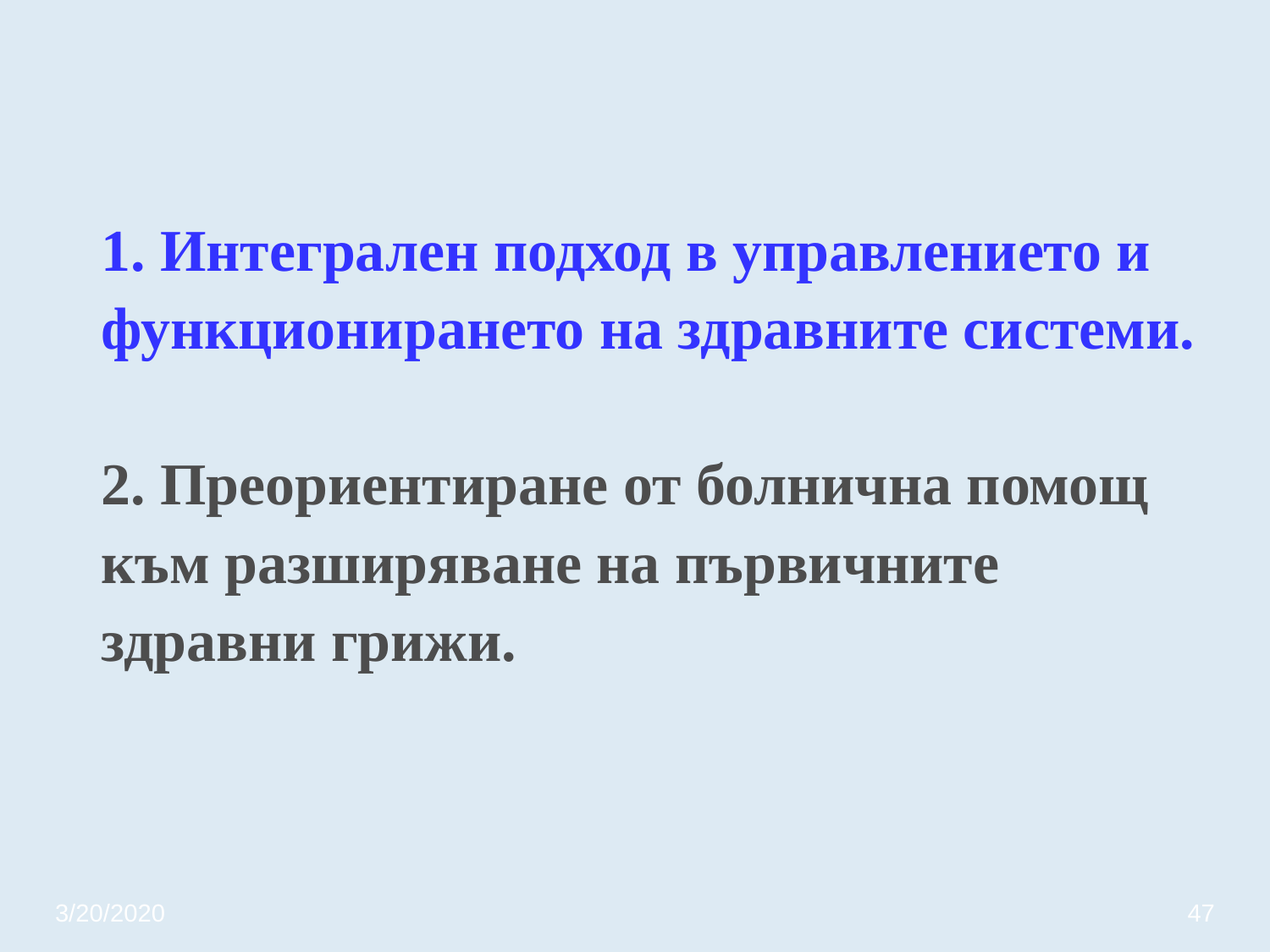

# 1. Интегрален подход в управлението и функционирането на здравните системи. 2. Преориентиране от болнична помощ към разширяване на първичните здравни грижи.
3/20/2020
47